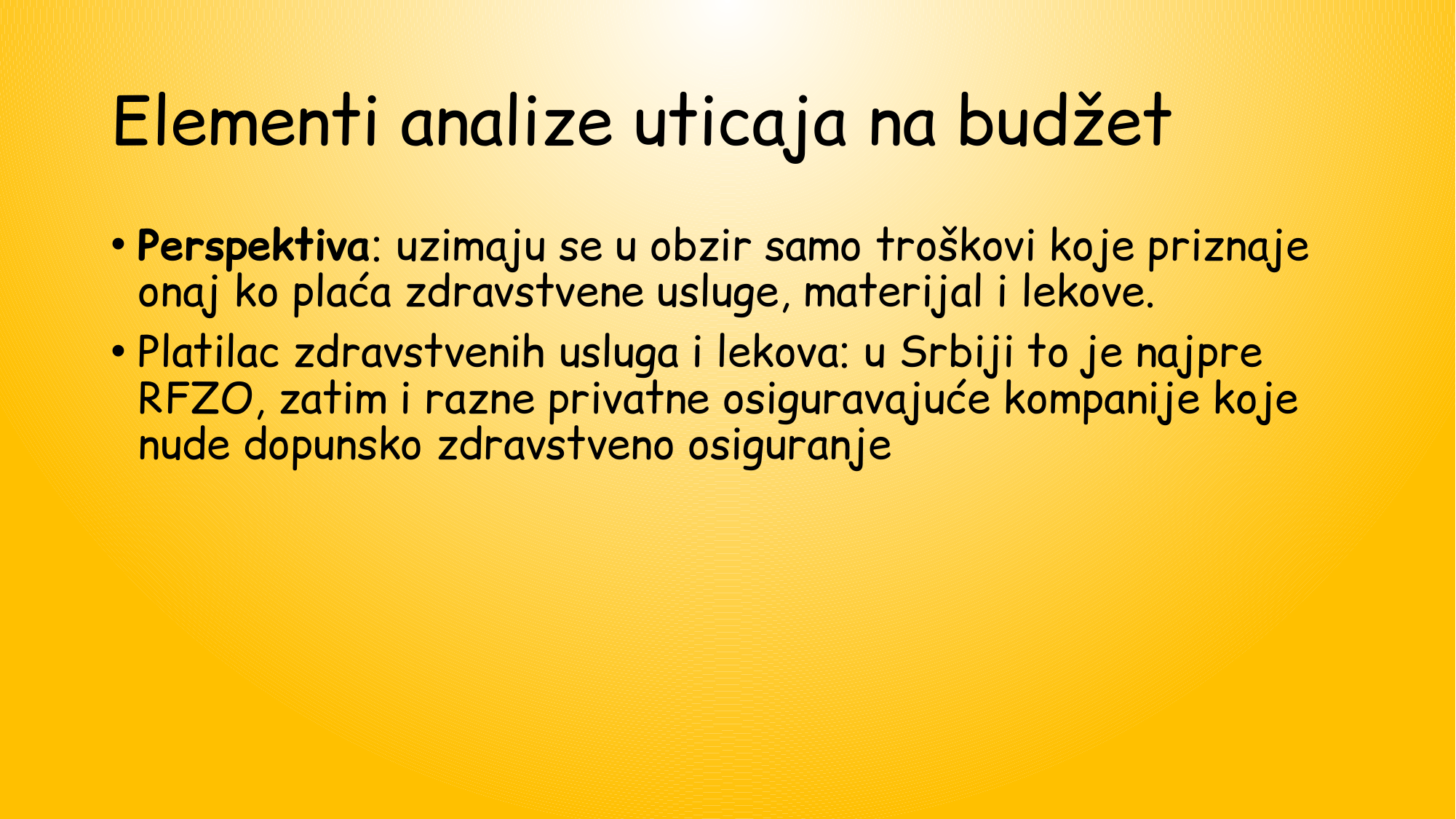

# Elementi analize uticaja na budžet
Perspektiva: uzimaju se u obzir samo troškovi koje priznaje onaj ko plaća zdravstvene usluge, materijal i lekove.
Platilac zdravstvenih usluga i lekova: u Srbiji to je najpre RFZO, zatim i razne privatne osiguravajuće kompanije koje nude dopunsko zdravstveno osiguranje